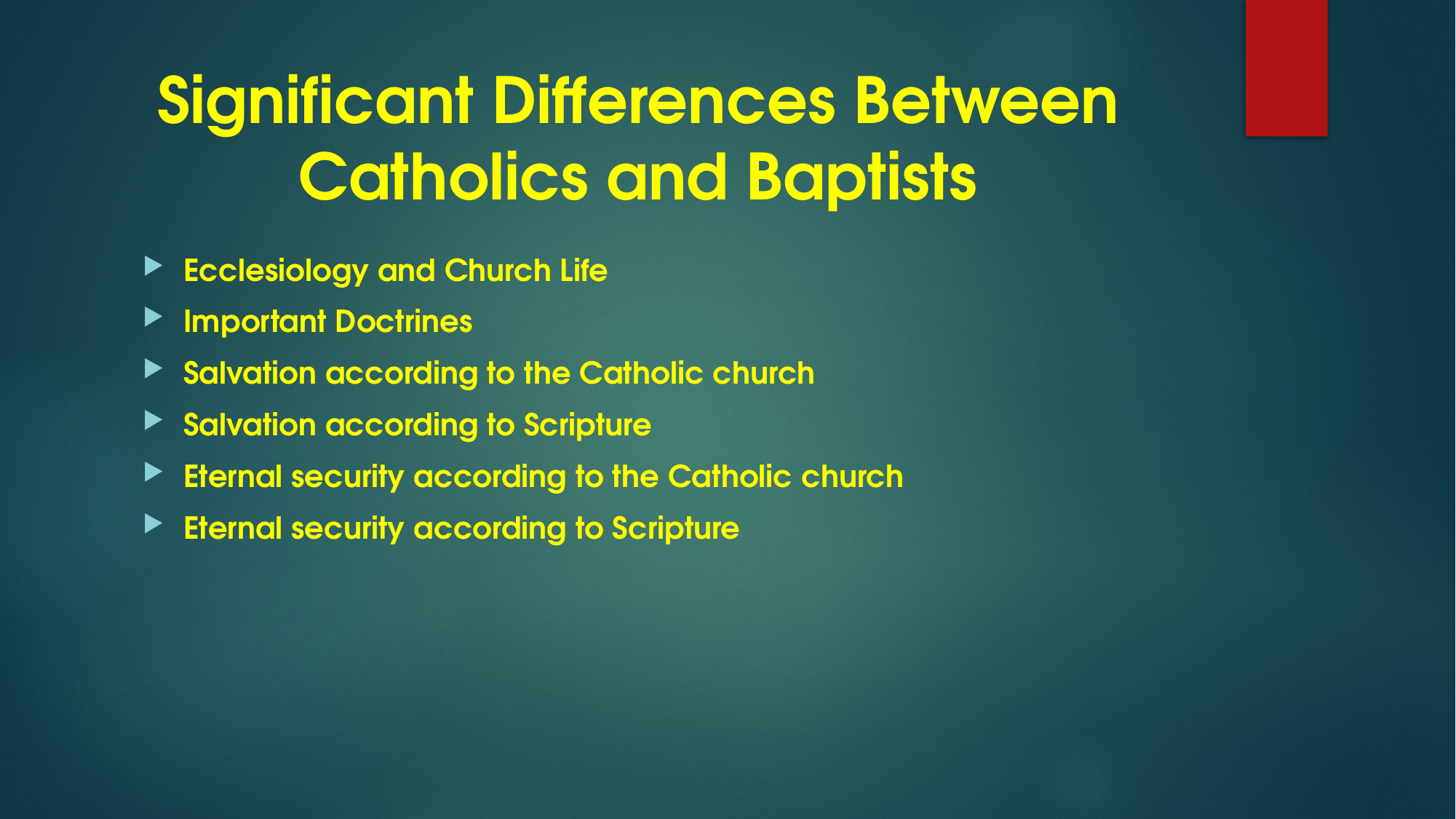

# Significant Differences Between Catholics and Baptists
Ecclesiology and Church Life
Important Doctrines
Salvation according to the Catholic church
Salvation according to Scripture
Eternal security according to the Catholic church
Eternal security according to Scripture